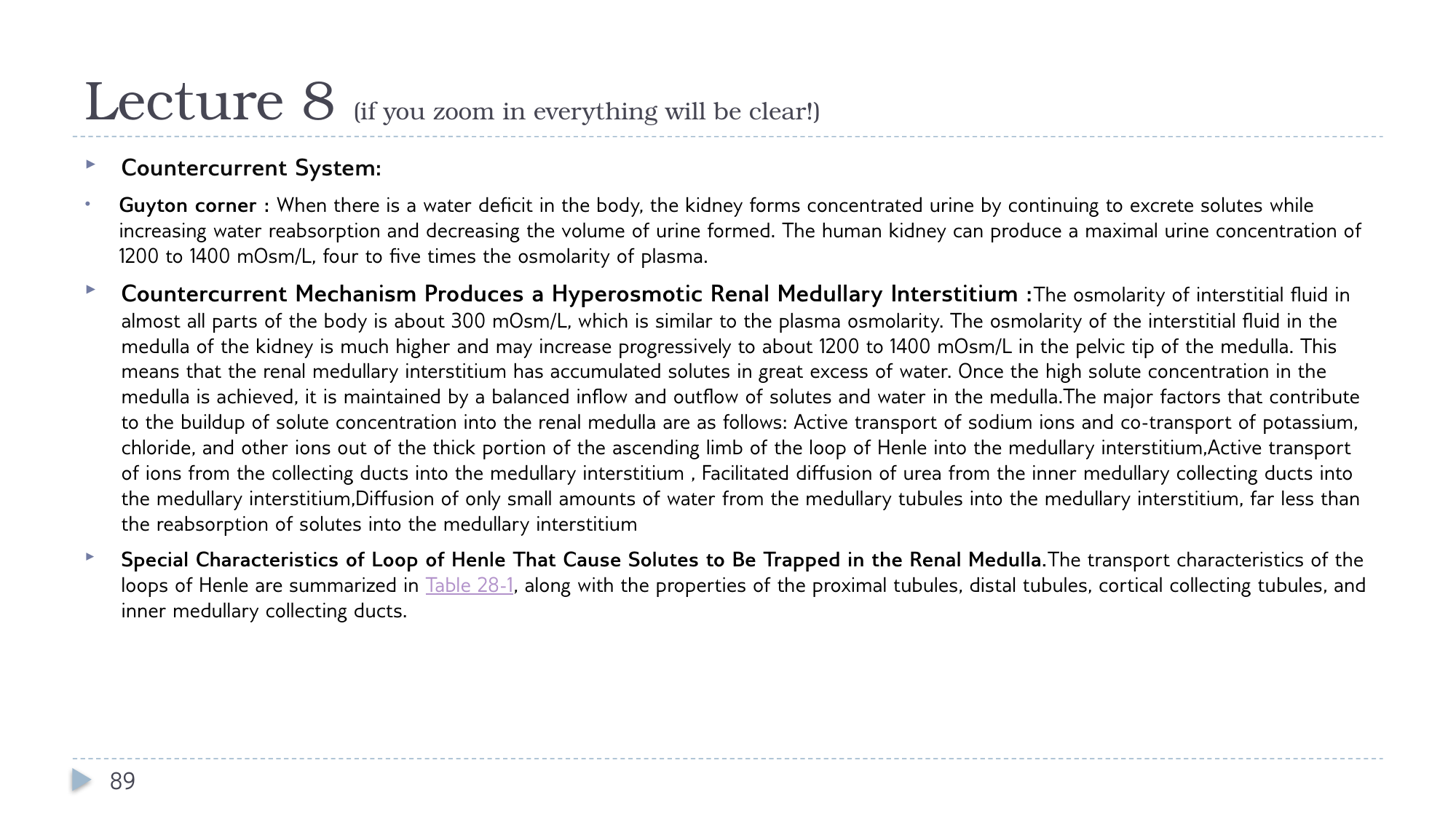

# Lecture 8 (if you zoom in everything will be clear!)
Countercurrent System:
Guyton corner : When there is a water deficit in the body, the kidney forms concentrated urine by continuing to excrete solutes while increasing water reabsorption and decreasing the volume of urine formed. The human kidney can produce a maximal urine concentration of 1200 to 1400 mOsm/L, four to five times the osmolarity of plasma.
Countercurrent Mechanism Produces a Hyperosmotic Renal Medullary Interstitium :The osmolarity of interstitial fluid in almost all parts of the body is about 300 mOsm/L, which is similar to the plasma osmolarity. The osmolarity of the interstitial fluid in the medulla of the kidney is much higher and may increase progressively to about 1200 to 1400 mOsm/L in the pelvic tip of the medulla. This means that the renal medullary interstitium has accumulated solutes in great excess of water. Once the high solute concentration in the medulla is achieved, it is maintained by a balanced inflow and outflow of solutes and water in the medulla.The major factors that contribute to the buildup of solute concentration into the renal medulla are as follows: Active transport of sodium ions and co-transport of potassium, chloride, and other ions out of the thick portion of the ascending limb of the loop of Henle into the medullary interstitium,Active transport of ions from the collecting ducts into the medullary interstitium , Facilitated diffusion of urea from the inner medullary collecting ducts into the medullary interstitium,Diffusion of only small amounts of water from the medullary tubules into the medullary interstitium, far less than the reabsorption of solutes into the medullary interstitium
Special Characteristics of Loop of Henle That Cause Solutes to Be Trapped in the Renal Medulla.The transport characteristics of the loops of Henle are summarized in Table 28-1, along with the properties of the proximal tubules, distal tubules, cortical collecting tubules, and inner medullary collecting ducts.

89